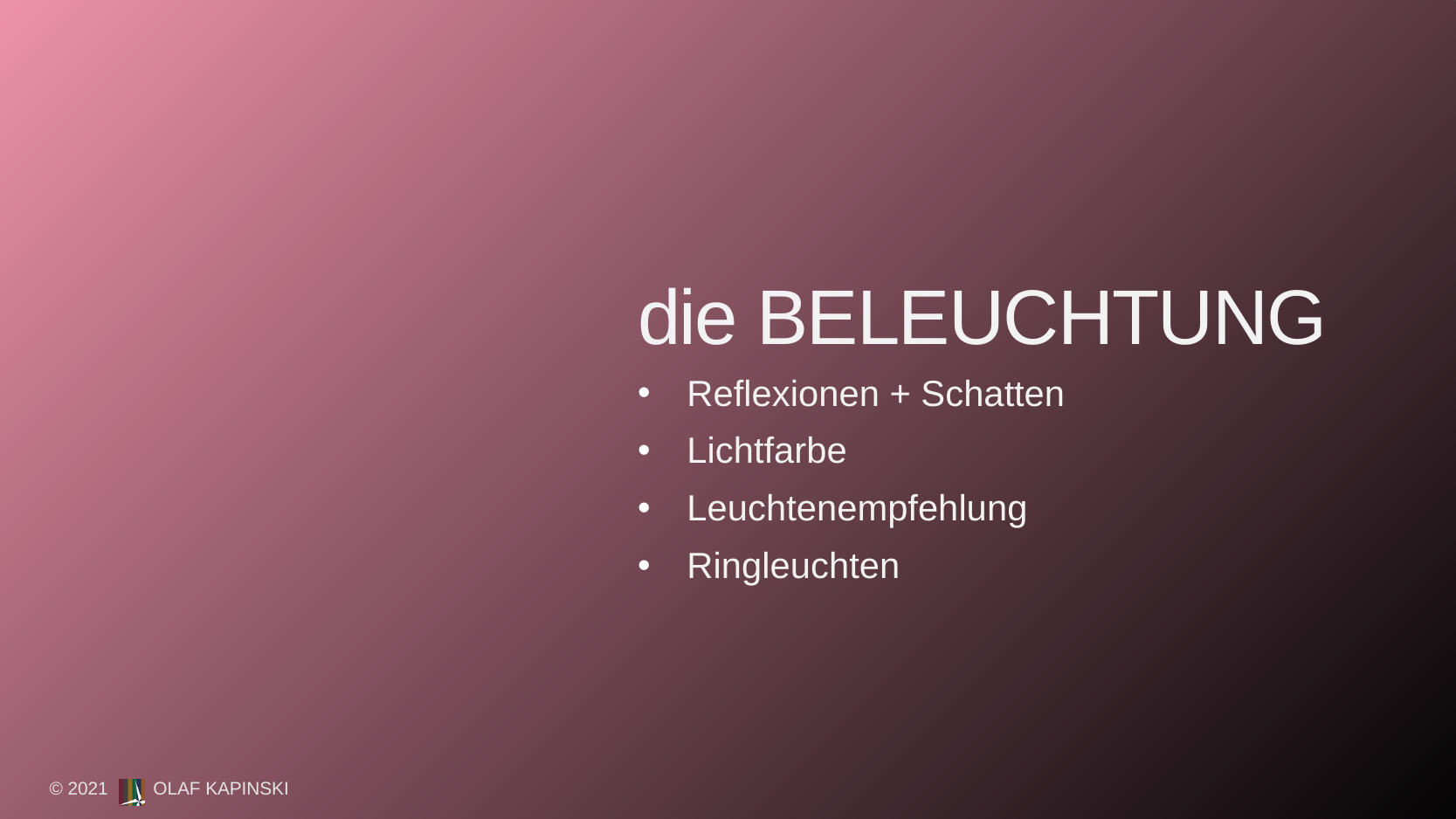

# die BELEUCHTUNG
Reflexionen + Schatten
Lichtfarbe
Leuchtenempfehlung
Ringleuchten